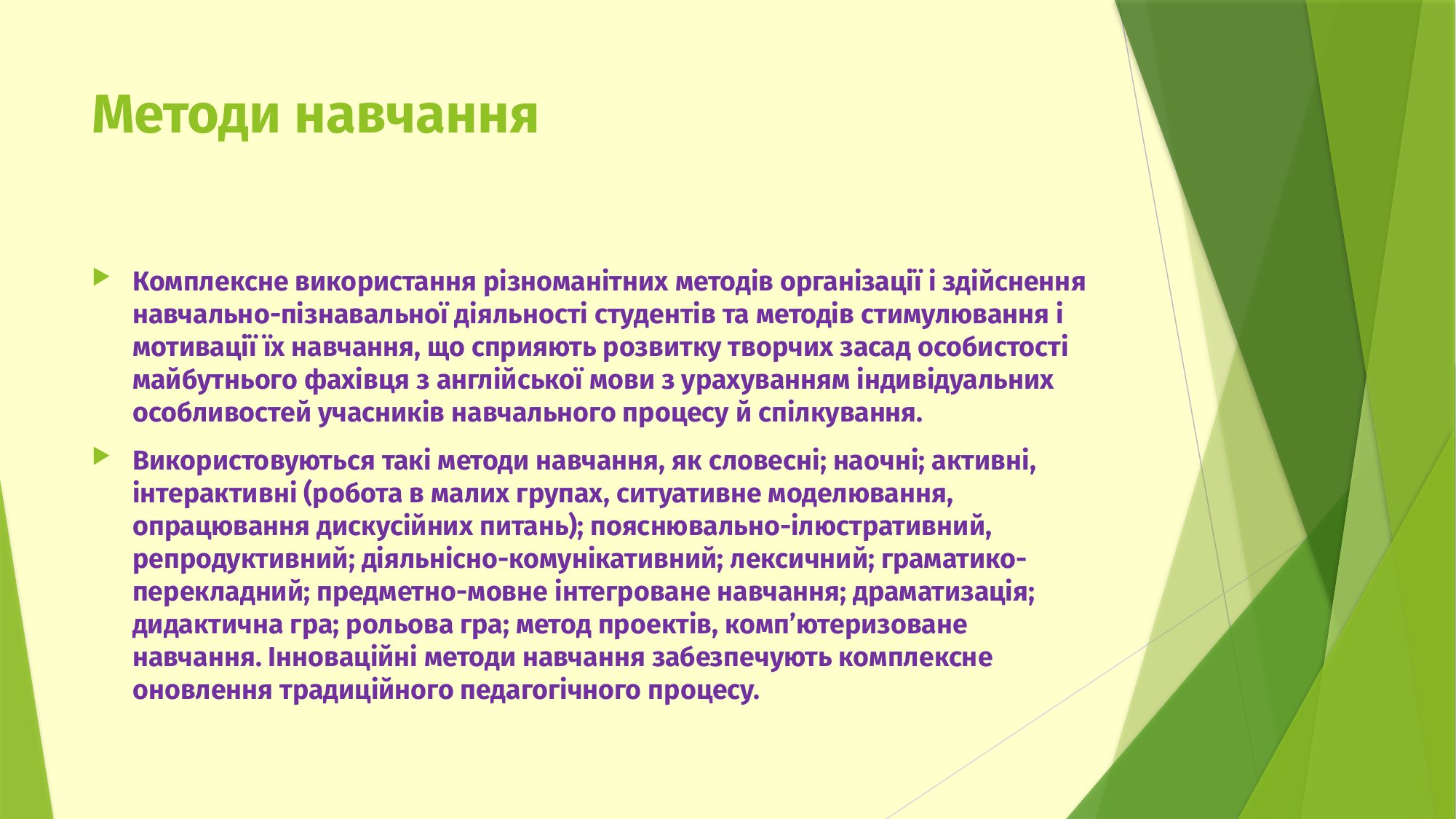

# Методи навчання
Комплексне використання різноманітних методів організації і здійснення навчально-пізнавальної діяльності студентів та методів стимулювання і мотивації їх навчання, що сприяють розвитку творчих засад особистості майбутнього фахівця з англійської мови з урахуванням індивідуальних особливостей учасників навчального процесу й спілкування.
Використовуються такі методи навчання, як словесні; наочні; активні, інтерактивні (робота в малих групах, ситуативне моделювання, опрацювання дискусійних питань); пояснювально-ілюстративний, репродуктивний; діяльнісно-комунікативний; лексичний; граматико-перекладний; предметно-мовне інтегроване навчання; драматизація; дидактична гра; рольова гра; метод проектів, комп’ютеризоване навчання. Інноваційні методи навчання забезпечують комплексне оновлення традиційного педагогічного процесу.